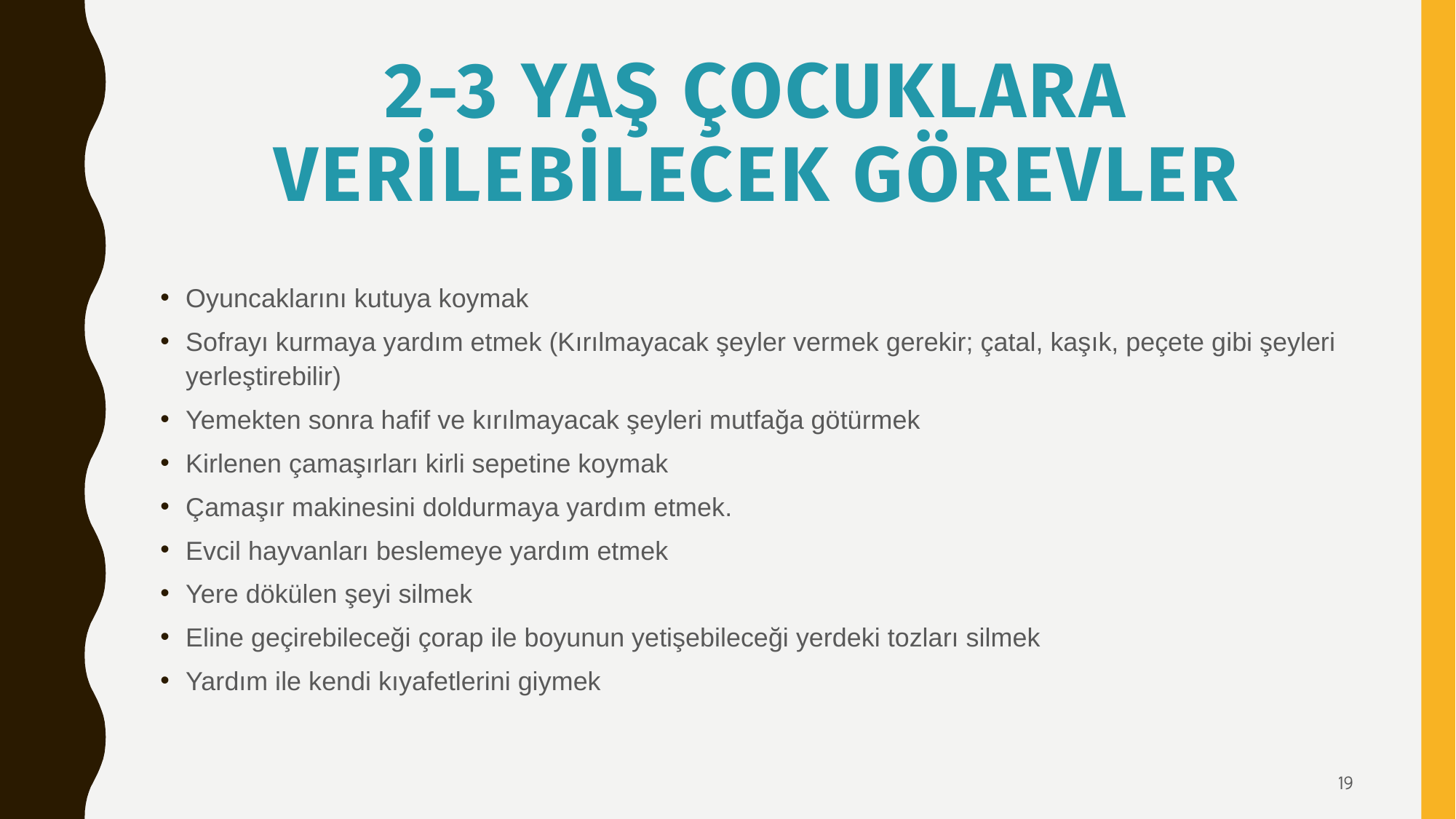

# 2-3 YAŞ ÇOCUKLARA VERİLEBİLECEK GÖREVLER
Oyuncaklarını kutuya koymak
Sofrayı kurmaya yardım etmek (Kırılmayacak şeyler vermek gerekir; çatal, kaşık, peçete gibi şeyleri yerleştirebilir)
Yemekten sonra hafif ve kırılmayacak şeyleri mutfağa götürmek
Kirlenen çamaşırları kirli sepetine koymak
Çamaşır makinesini doldurmaya yardım etmek.
Evcil hayvanları beslemeye yardım etmek
Yere dökülen şeyi silmek
Eline geçirebileceği çorap ile boyunun yetişebileceği yerdeki tozları silmek
Yardım ile kendi kıyafetlerini giymek

19